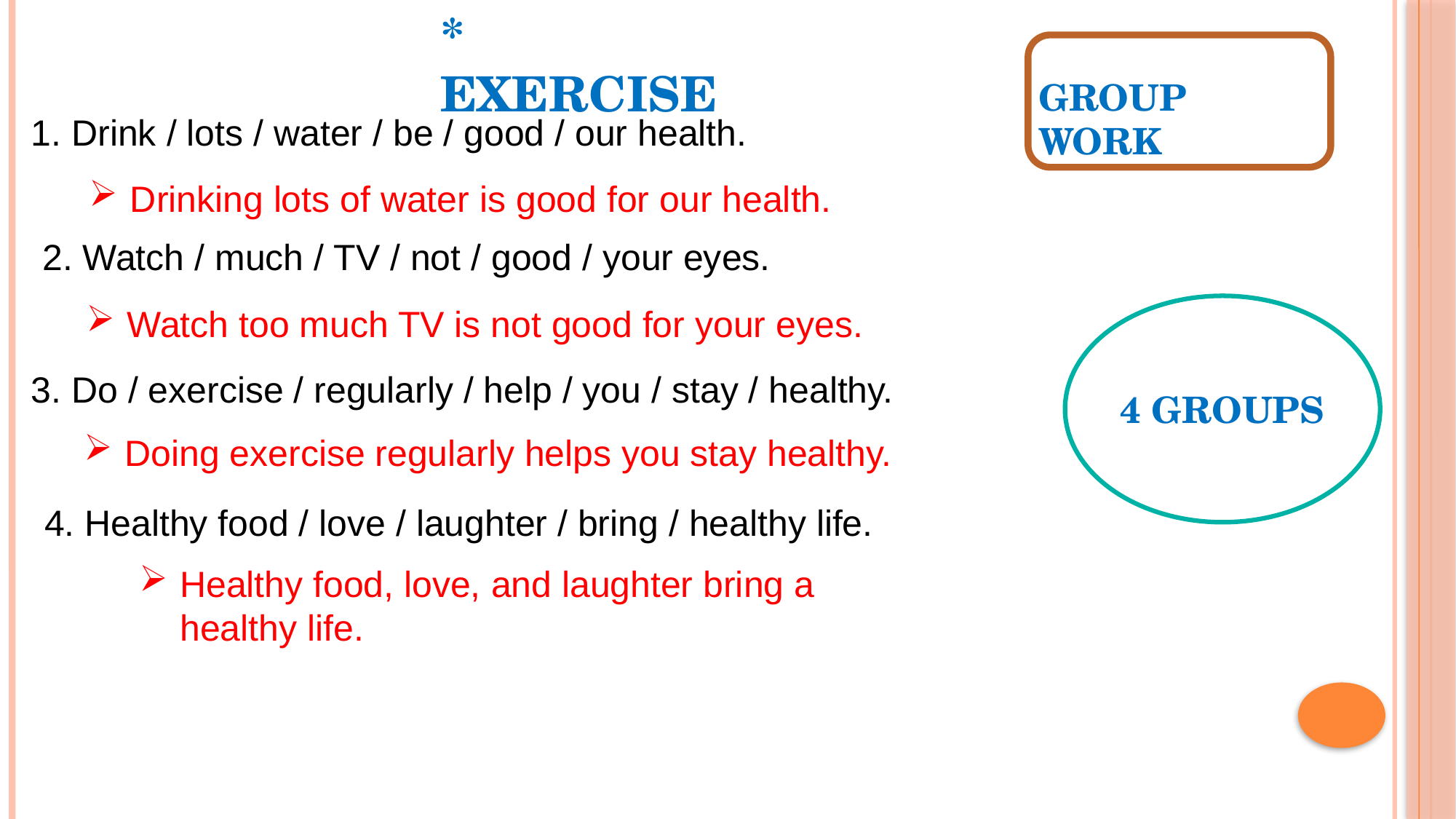

* EXERCISE

GROUP WORK
 1. Drink / lots / water / be / good / our health.
Drinking lots of water is good for our health.
2. Watch / much / TV / not / good / your eyes.
Watch too much TV is not good for your eyes.

3. Do / exercise / regularly / help / you / stay / healthy.
4 GROUPS
Doing exercise regularly helps you stay healthy.
4. Healthy food / love / laughter / bring / healthy life.
Healthy food, love, and laughter bring a healthy life.